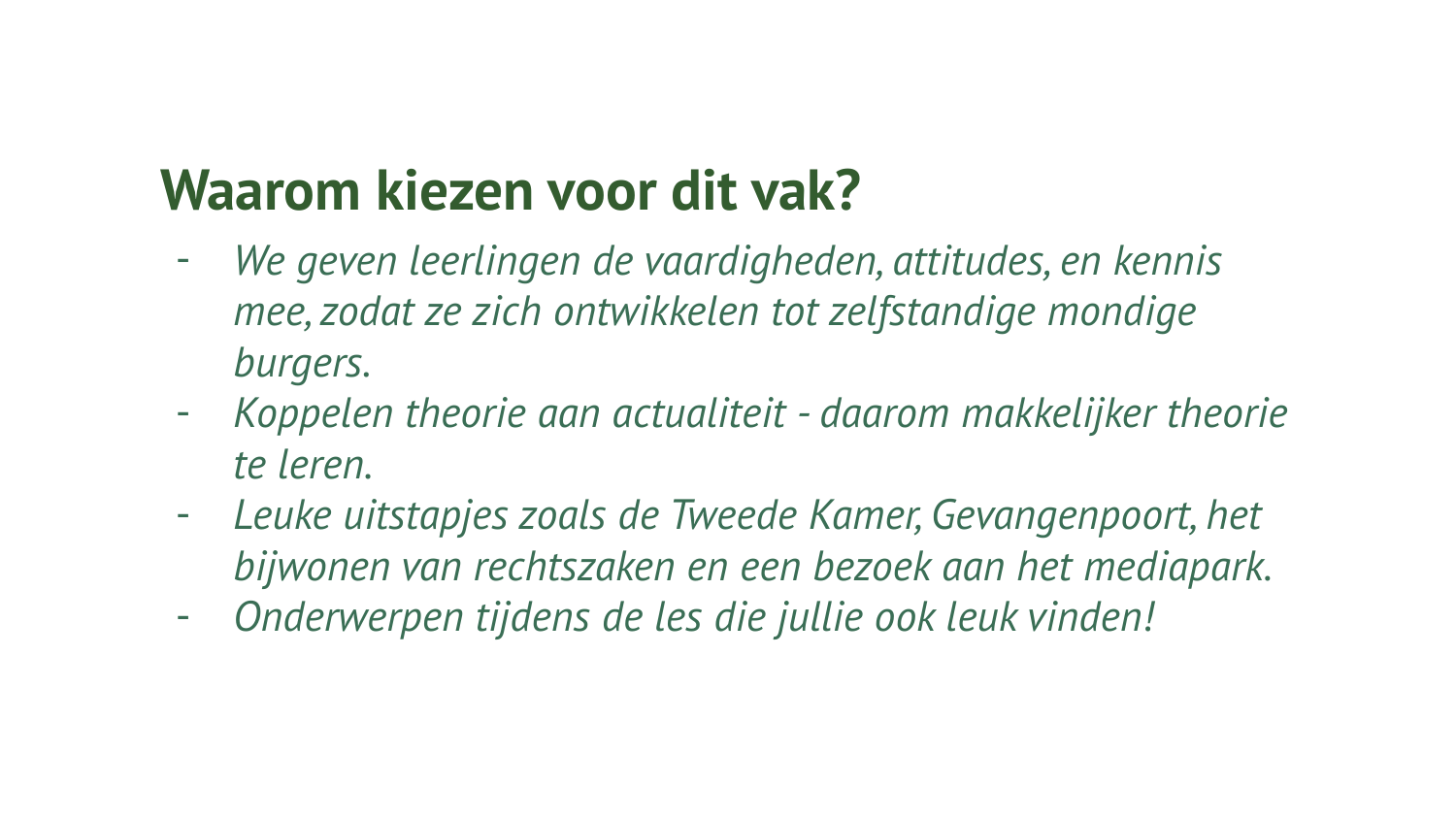

Waarom kiezen voor dit vak?
We geven leerlingen de vaardigheden, attitudes, en kennis mee, zodat ze zich ontwikkelen tot zelfstandige mondige burgers.
Koppelen theorie aan actualiteit - daarom makkelijker theorie te leren.
Leuke uitstapjes zoals de Tweede Kamer, Gevangenpoort, het bijwonen van rechtszaken en een bezoek aan het mediapark.
Onderwerpen tijdens de les die jullie ook leuk vinden!